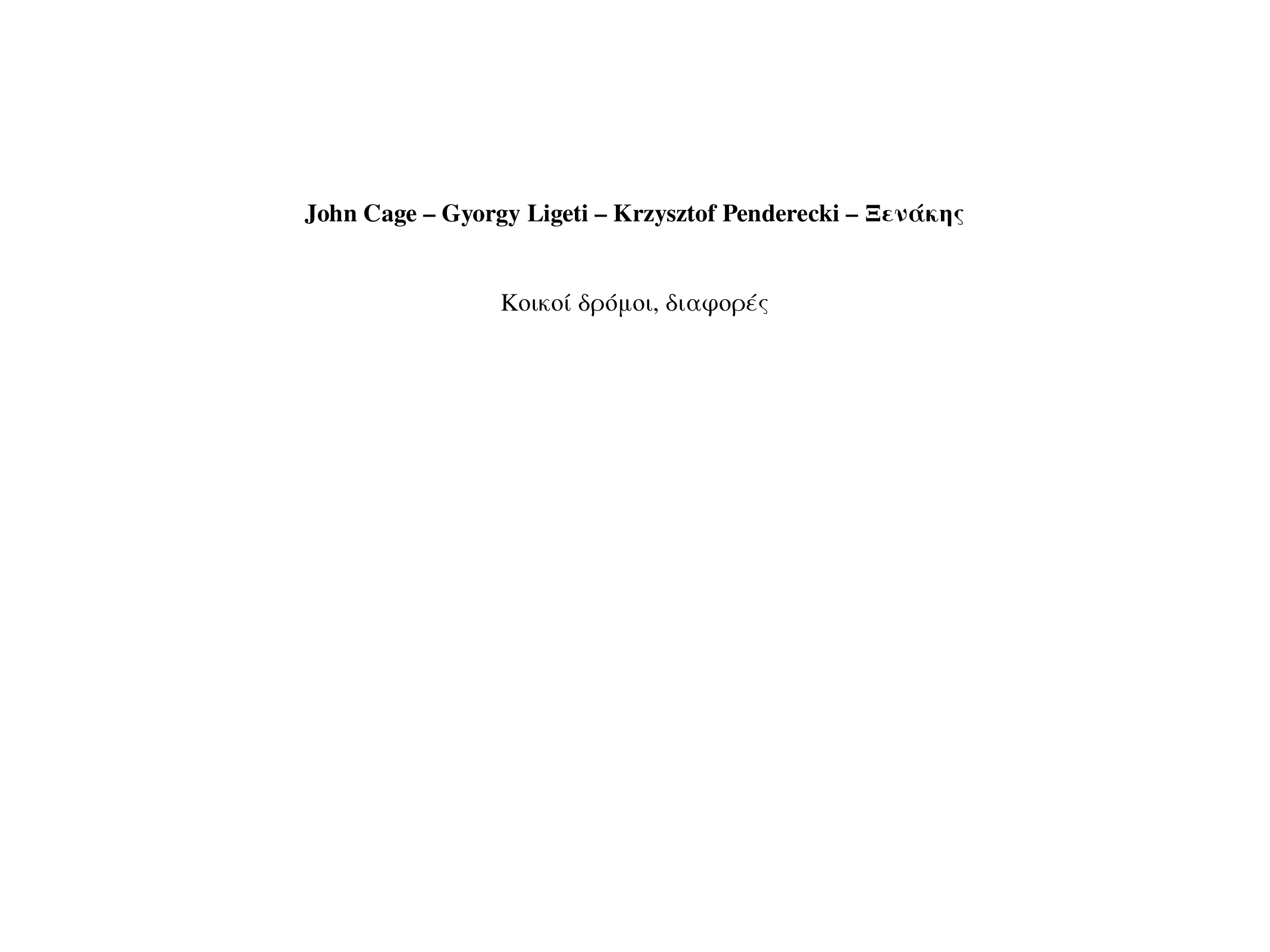

John Cage – Gyorgy Ligeti – Krzysztof Penderecki – Ξενάκης

Κοικοί δρόμοι, διαφορές